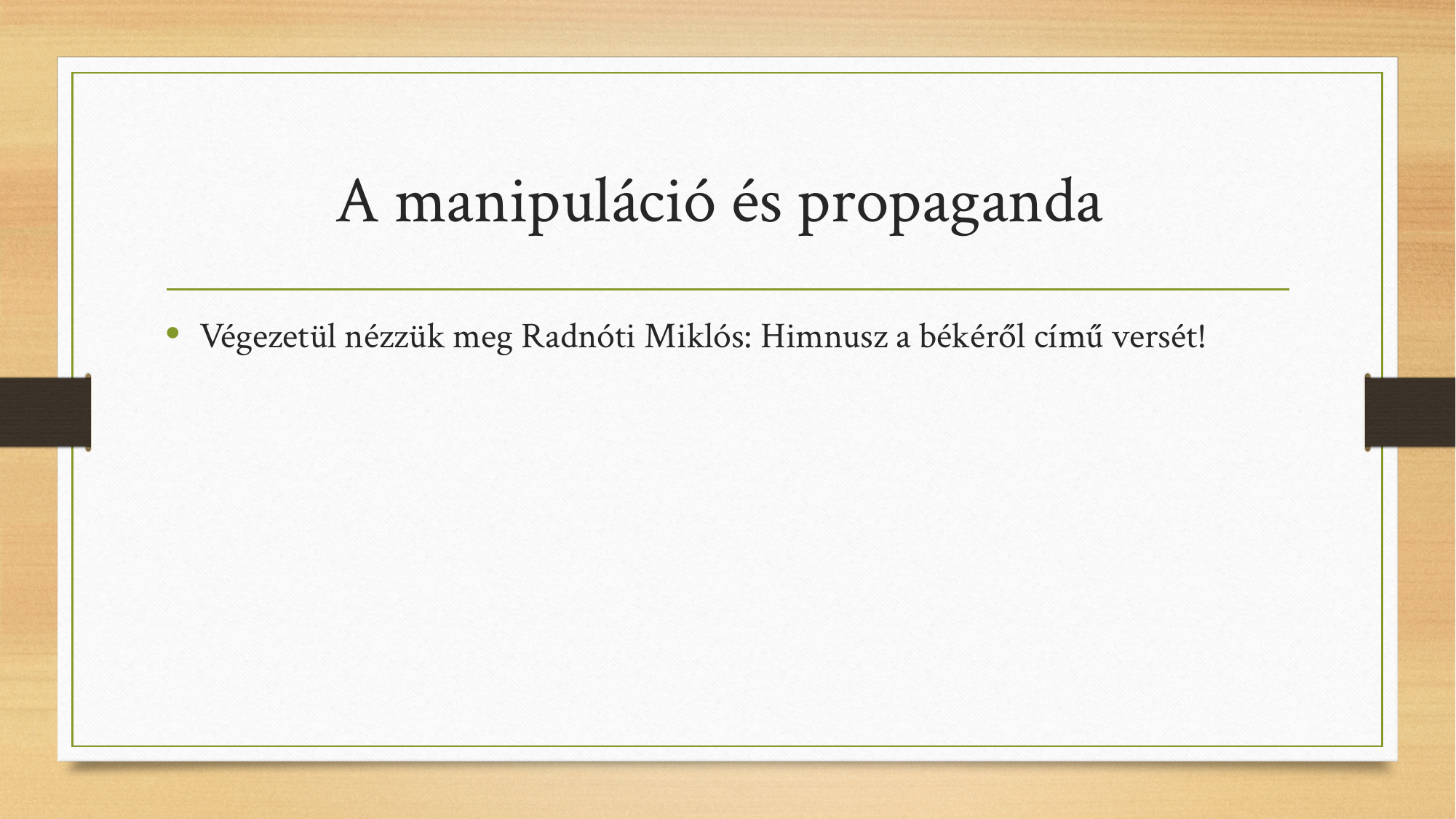

# A manipuláció és propaganda
Végezetül nézzük meg Radnóti Miklós: Himnusz a békéről című versét!